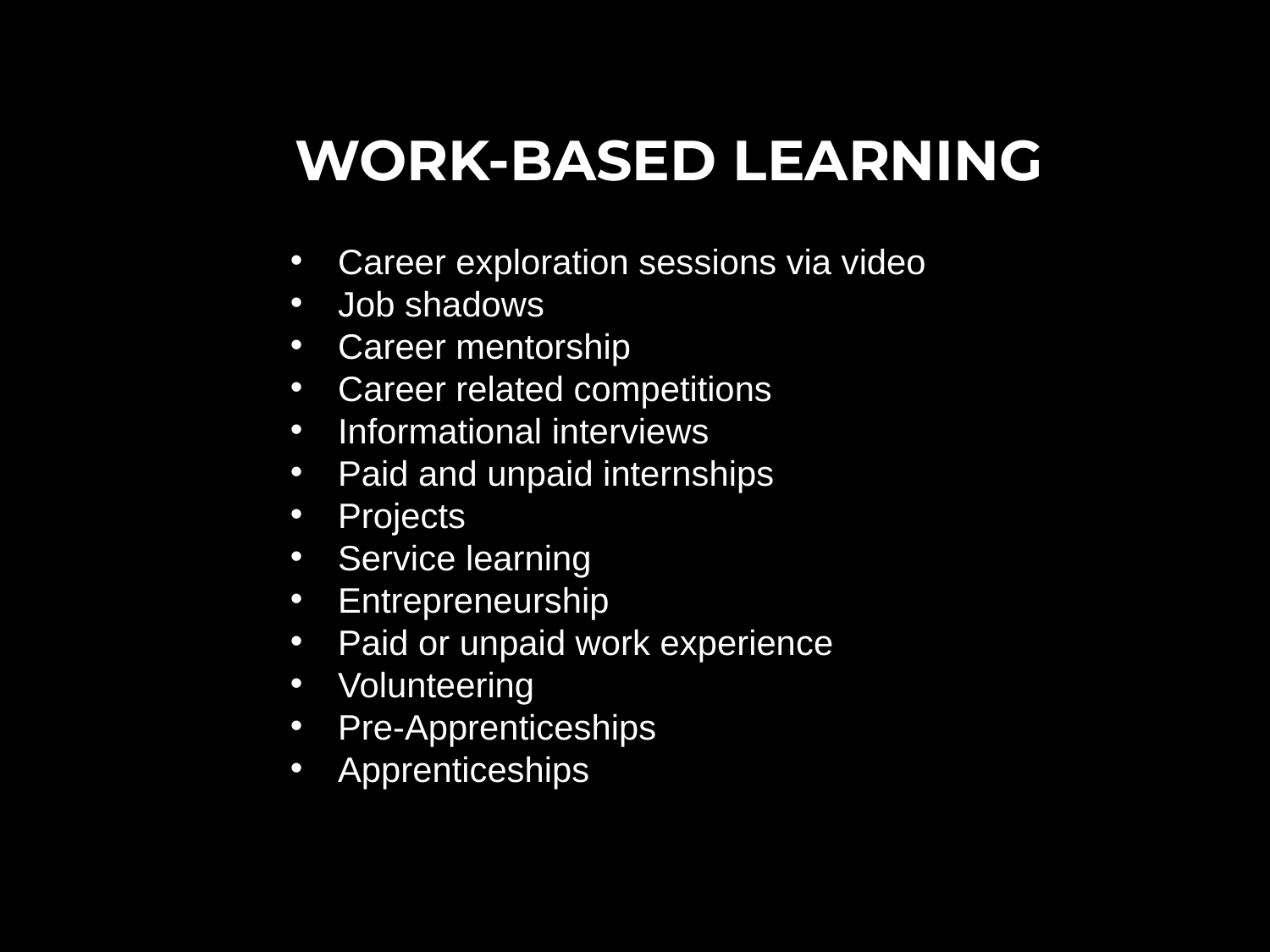

WORK-BASED LEARNING
Career exploration sessions via video
Job shadows
Career mentorship
Career related competitions
Informational interviews
Paid and unpaid internships
Projects
Service learning
Entrepreneurship
Paid or unpaid work experience
Volunteering
Pre-Apprenticeships
Apprenticeships